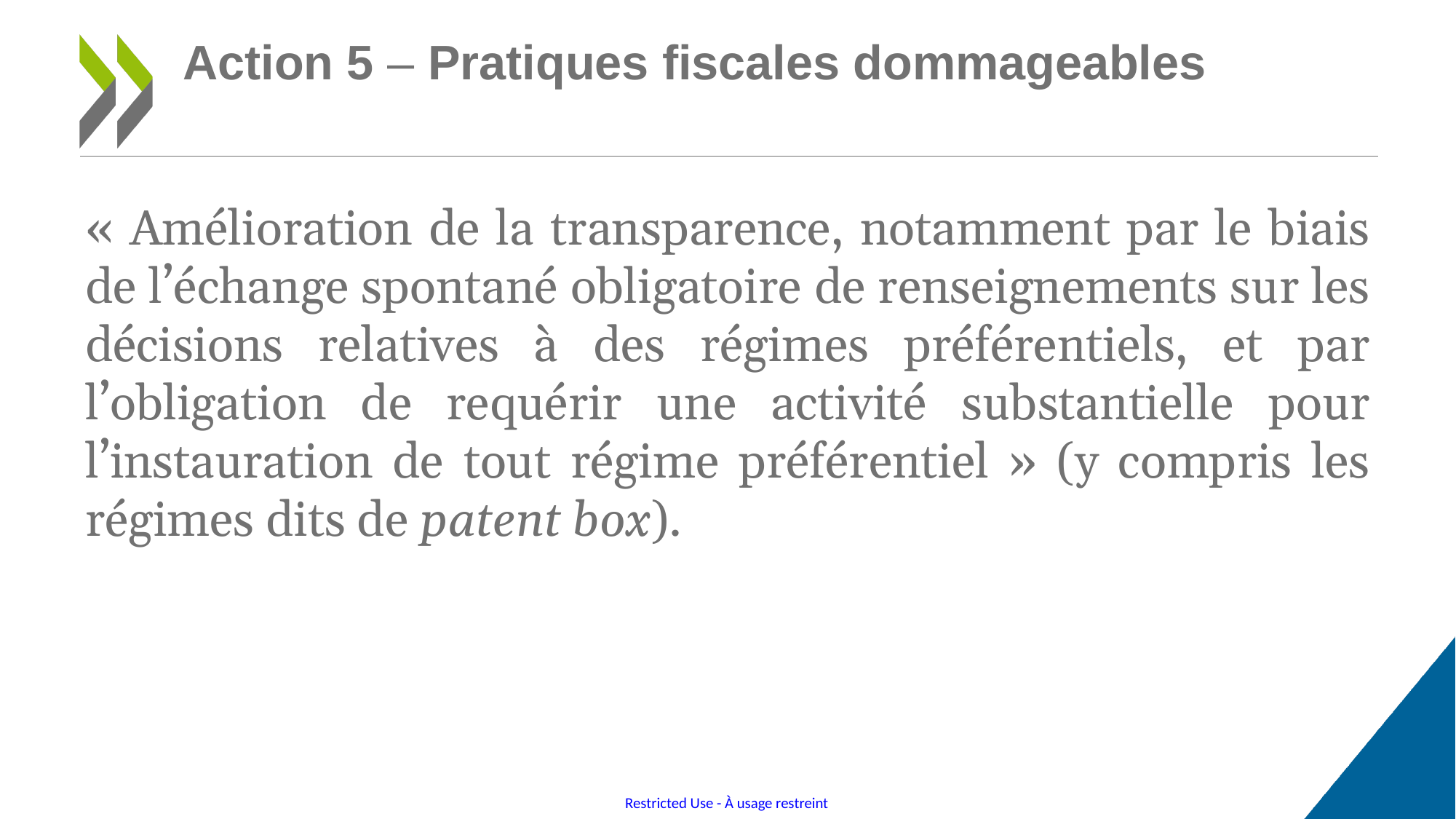

# Action 5 – Pratiques fiscales dommageables
« Amélioration de la transparence, notamment par le biais de l’échange spontané obligatoire de renseignements sur les décisions relatives à des régimes préférentiels, et par l’obligation de requérir une activité substantielle pour l’instauration de tout régime préférentiel » (y compris les régimes dits de patent box).